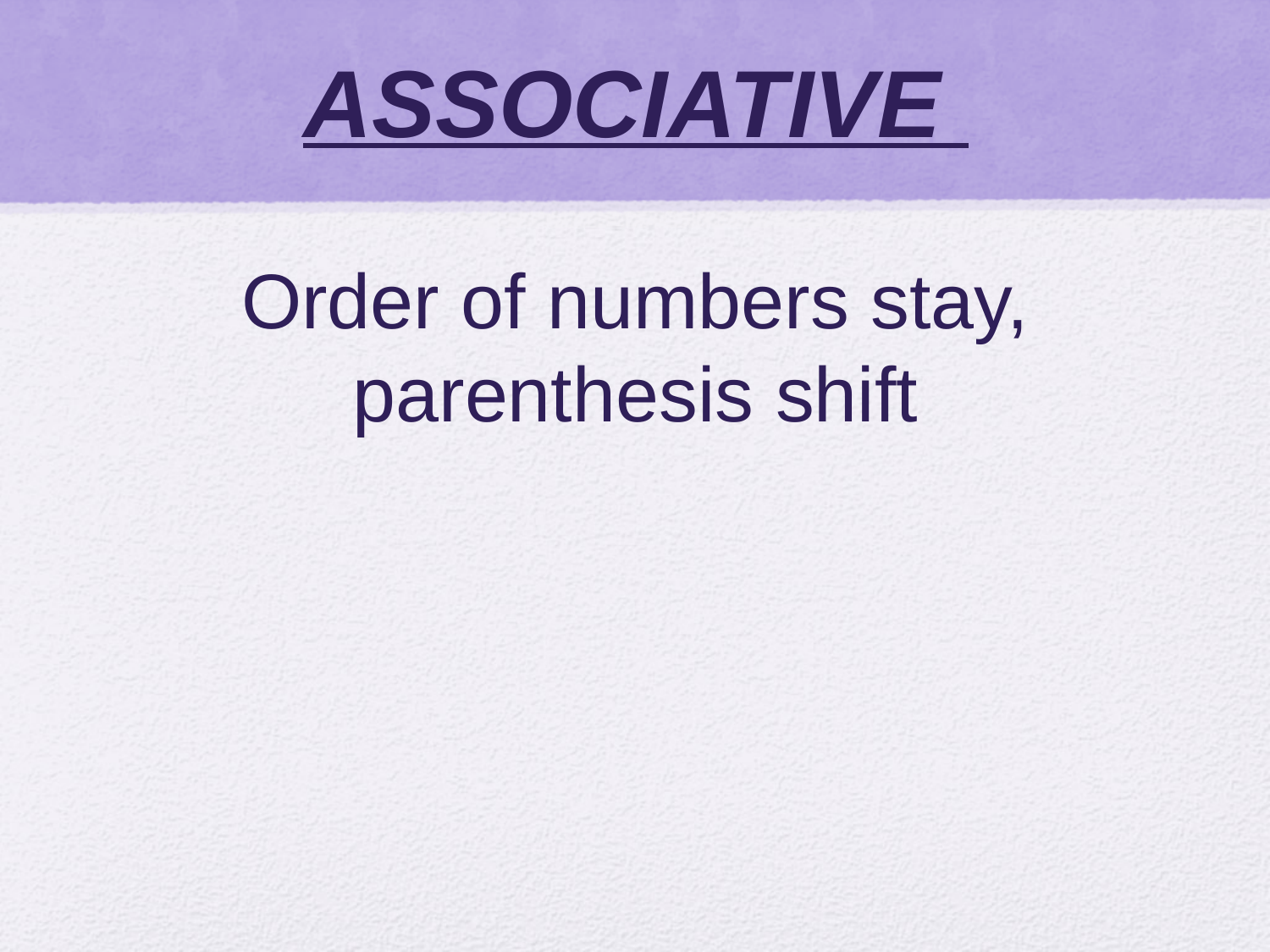

# ASSOCIATIVE
Order of numbers stay, parenthesis shift